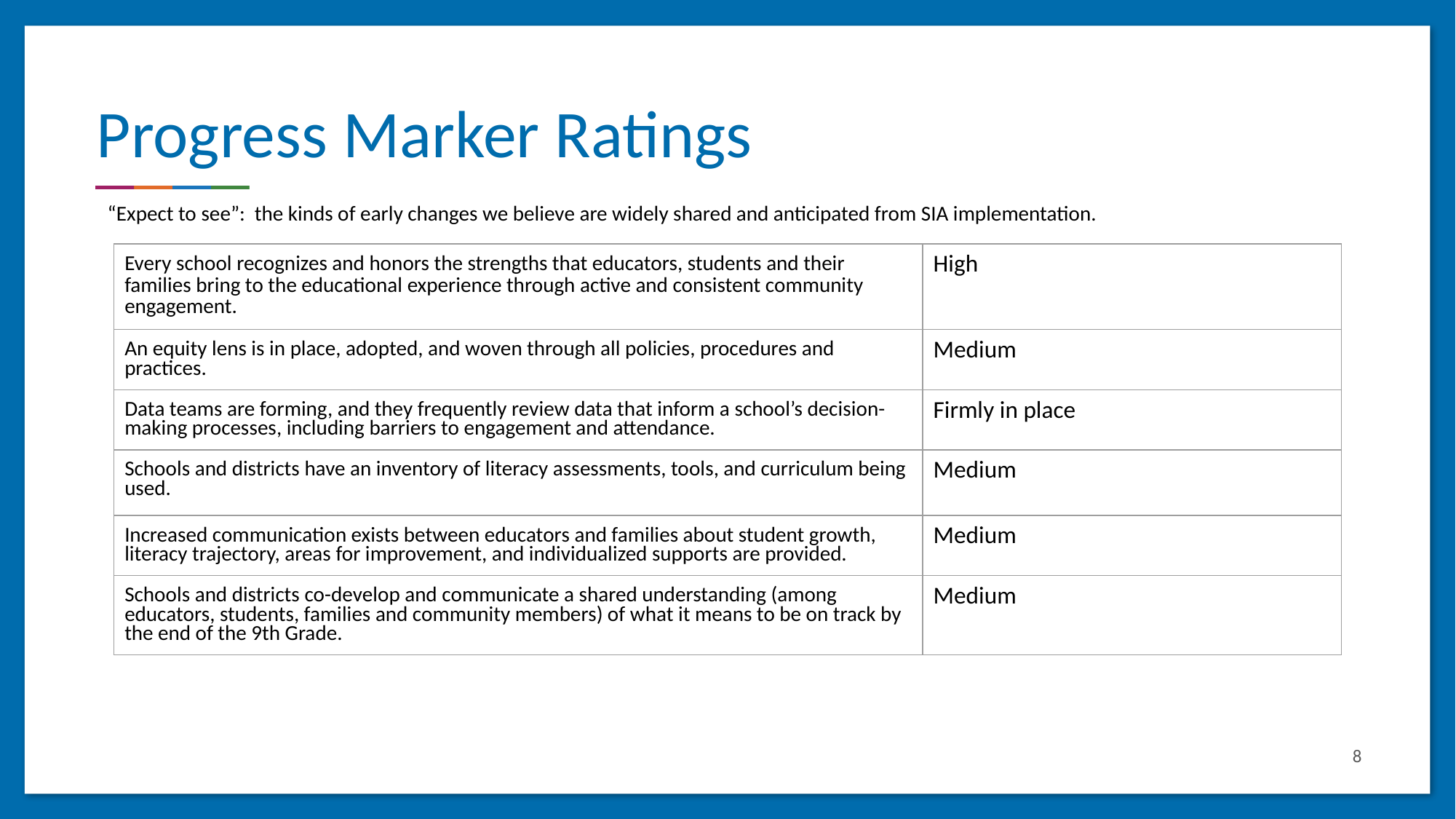

# Progress Marker Ratings
“Expect to see”:  the kinds of early changes we believe are widely shared and anticipated from SIA implementation.
| Every school recognizes and honors the strengths that educators, students and their families bring to the educational experience through active and consistent community engagement. | High |
| --- | --- |
| An equity lens is in place, adopted, and woven through all policies, procedures and practices. | Medium |
| Data teams are forming, and they frequently review data that inform a school’s decision-making processes, including barriers to engagement and attendance. | Firmly in place |
| Schools and districts have an inventory of literacy assessments, tools, and curriculum being used. | Medium |
| Increased communication exists between educators and families about student growth, literacy trajectory, areas for improvement, and individualized supports are provided. | Medium |
| Schools and districts co-develop and communicate a shared understanding (among educators, students, families and community members) of what it means to be on track by the end of the 9th Grade. | Medium |
8